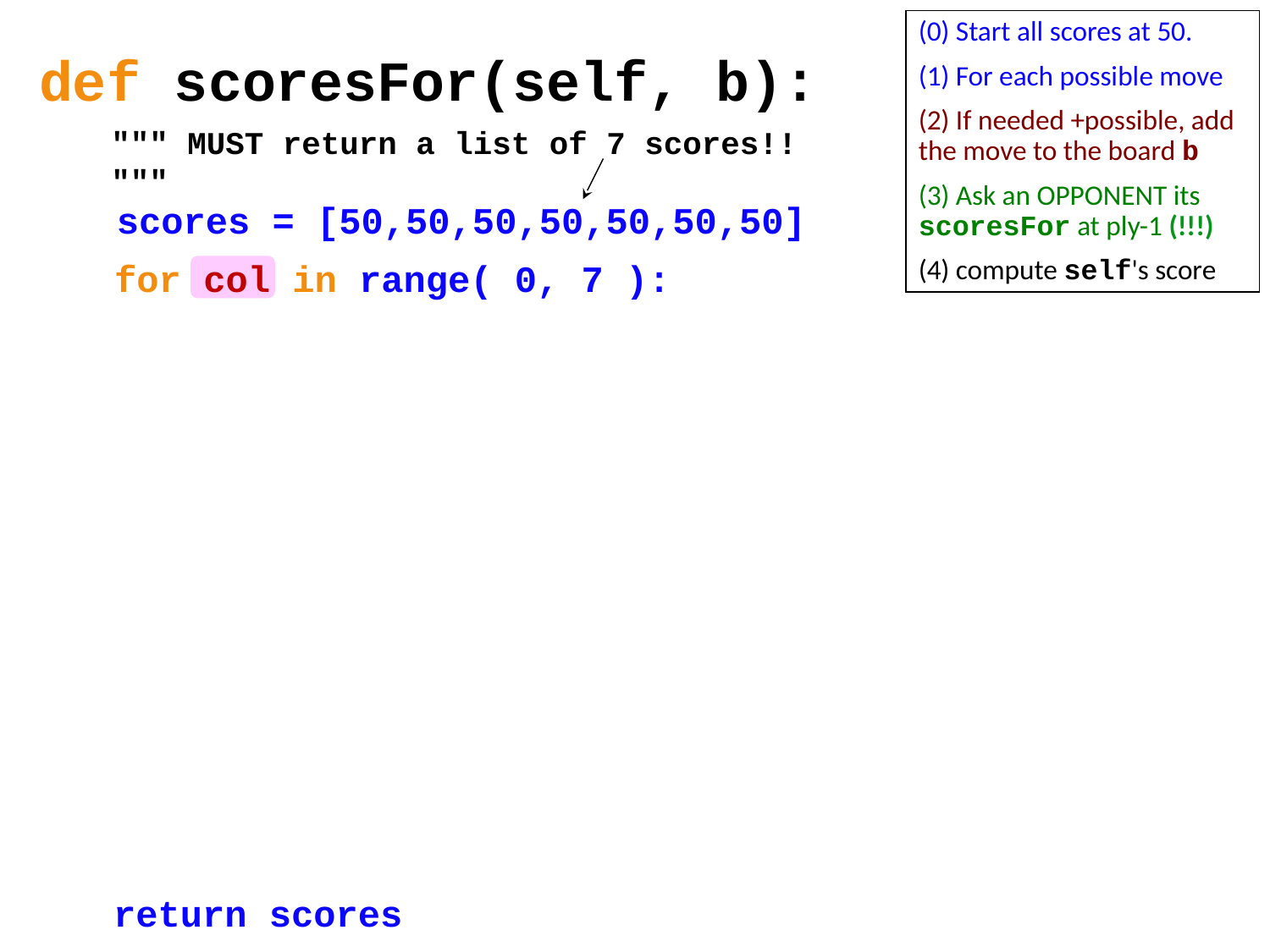

(0) Start all scores at 50.
(1) For each possible move
(2) If needed +possible, add the move to the board b
(3) Ask an OPPONENT its scoresFor at ply-1 (!!!)
(4) compute self's score
def scoresFor(self, b):
""" MUST return a list of 7 scores!!
"""

scores = [50,50,50,50,50,50,50]
for col in range( 0, 7 ):

return scores